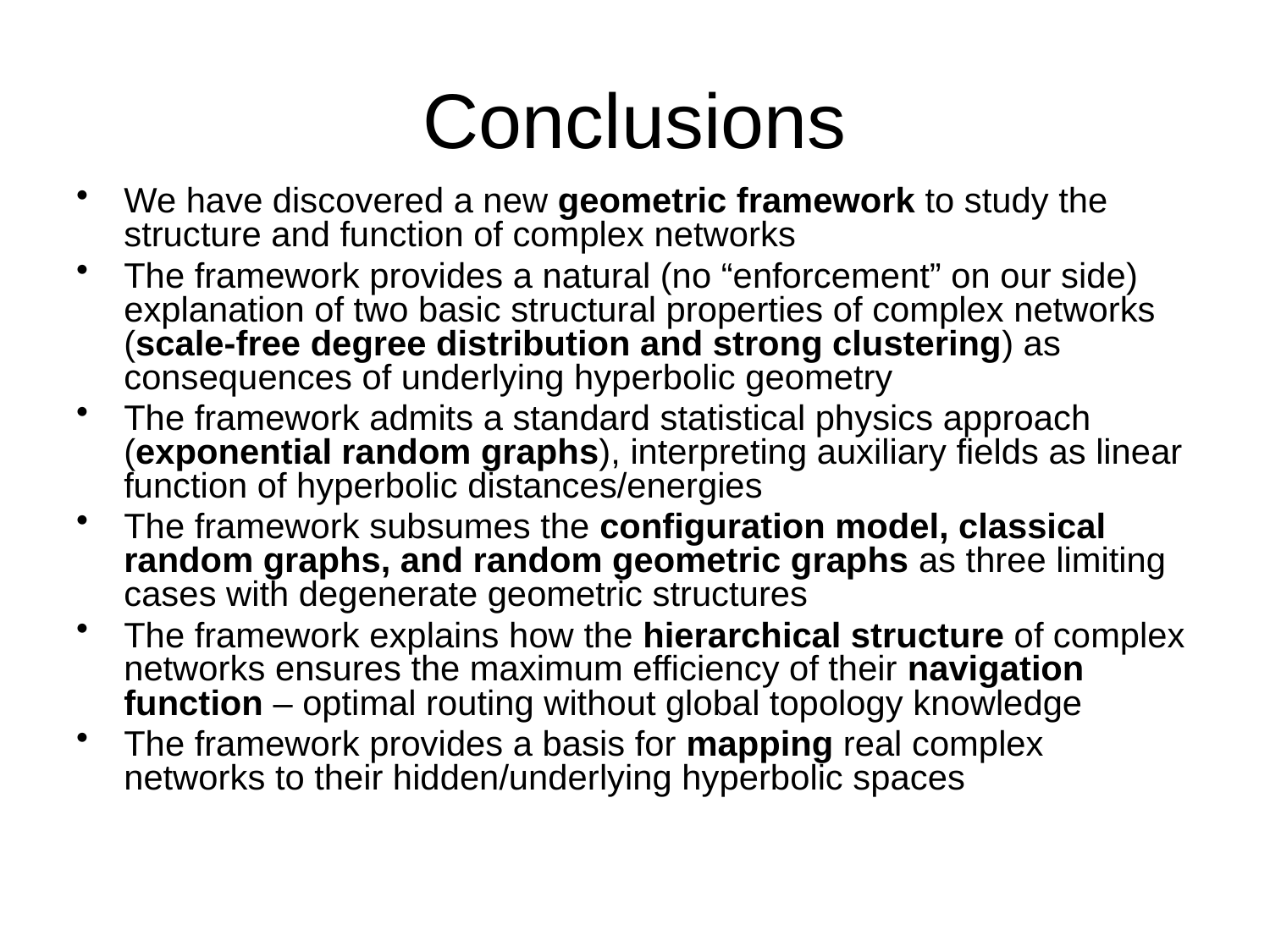

# Conclusions
We have discovered a new geometric framework to study the structure and function of complex networks
The framework provides a natural (no “enforcement” on our side) explanation of two basic structural properties of complex networks (scale-free degree distribution and strong clustering) as consequences of underlying hyperbolic geometry
The framework admits a standard statistical physics approach (exponential random graphs), interpreting auxiliary fields as linear function of hyperbolic distances/energies
The framework subsumes the configuration model, classical random graphs, and random geometric graphs as three limiting cases with degenerate geometric structures
The framework explains how the hierarchical structure of complex networks ensures the maximum efficiency of their navigation function – optimal routing without global topology knowledge
The framework provides a basis for mapping real complex networks to their hidden/underlying hyperbolic spaces